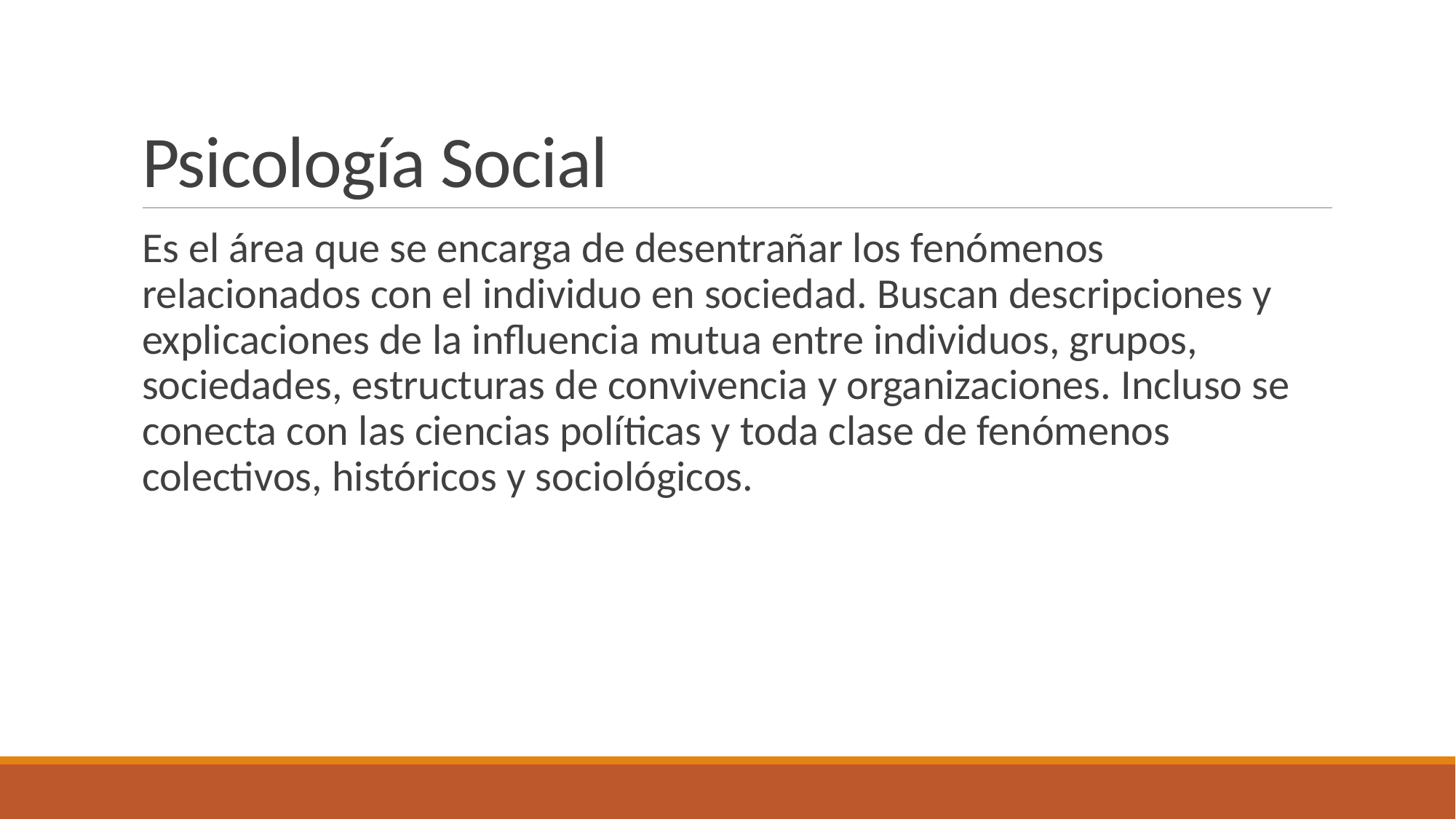

# Psicología Social
Es el área que se encarga de desentrañar los fenómenos relacionados con el individuo en sociedad. Buscan descripciones y explicaciones de la influencia mutua entre individuos, grupos, sociedades, estructuras de convivencia y organizaciones. Incluso se conecta con las ciencias políticas y toda clase de fenómenos colectivos, históricos y sociológicos.